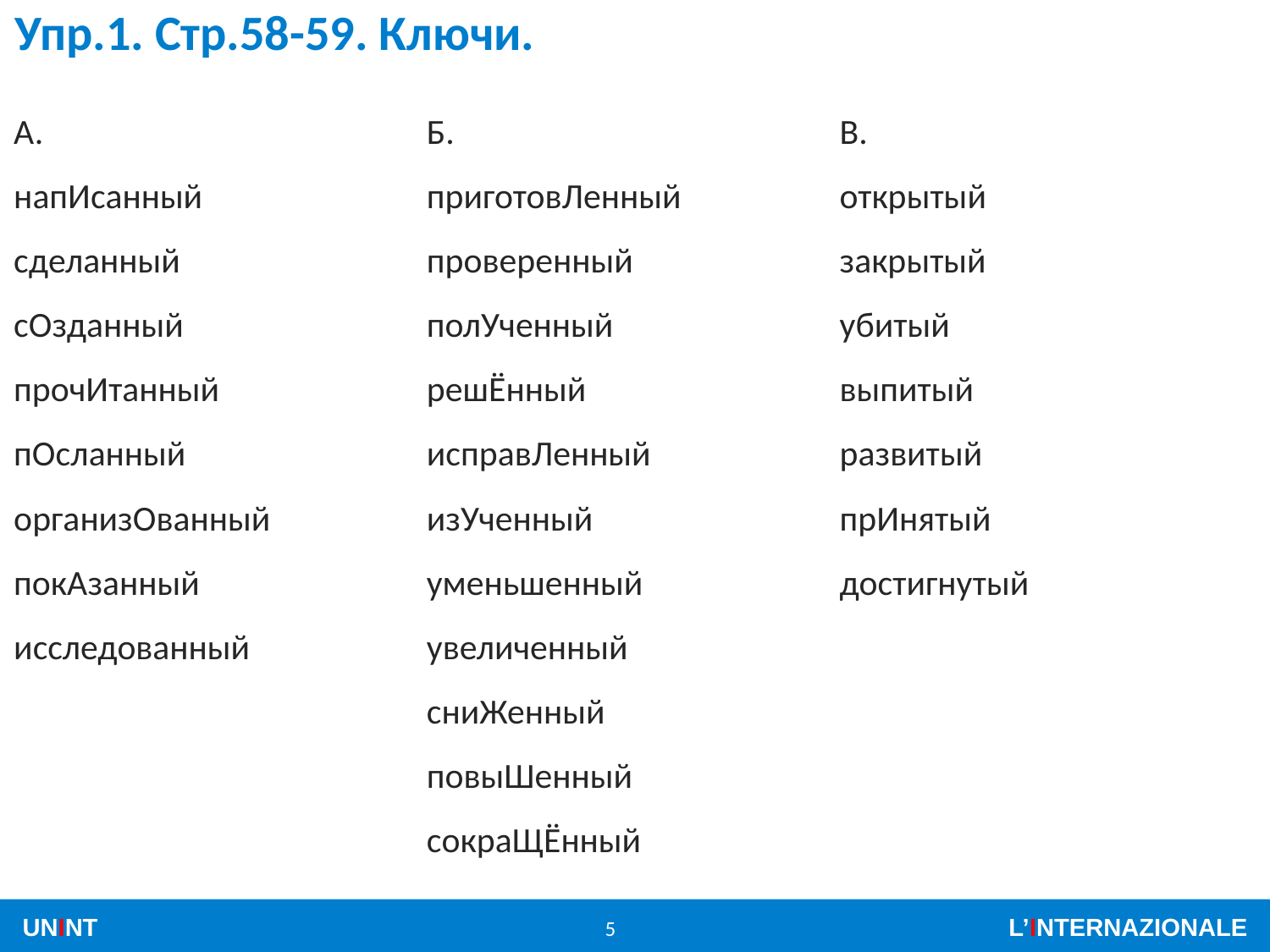

# Упр.1. Стр.58-59. Ключи.
А.
напИсанный
сделанный
сОзданный
прочИтанный
пОсланный
организОванный
покАзанный
исследованный

Б.
приготовЛенный
проверенный
полУченный
решЁнный
исправЛенный
изУченный
уменьшенный
увеличенный
сниЖенный
повыШенный
сокраЩЁнный
В.
открытый
закрытый
убитый
выпитый
развитый
прИнятый
достигнутый

5